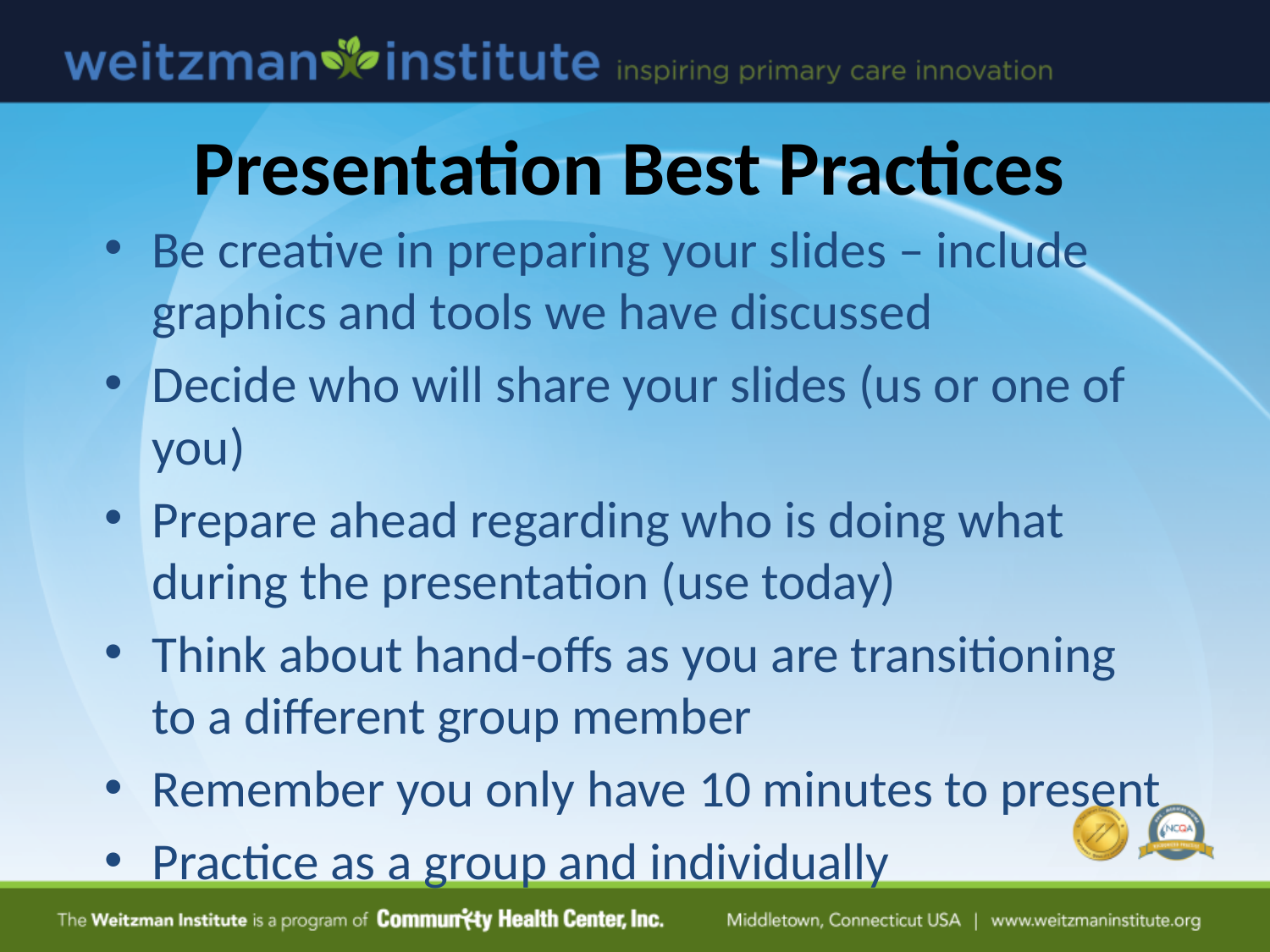

Presentation Best Practices
Be creative in preparing your slides – include graphics and tools we have discussed
Decide who will share your slides (us or one of you)
Prepare ahead regarding who is doing what during the presentation (use today)
Think about hand-offs as you are transitioning to a different group member
Remember you only have 10 minutes to present
Practice as a group and individually